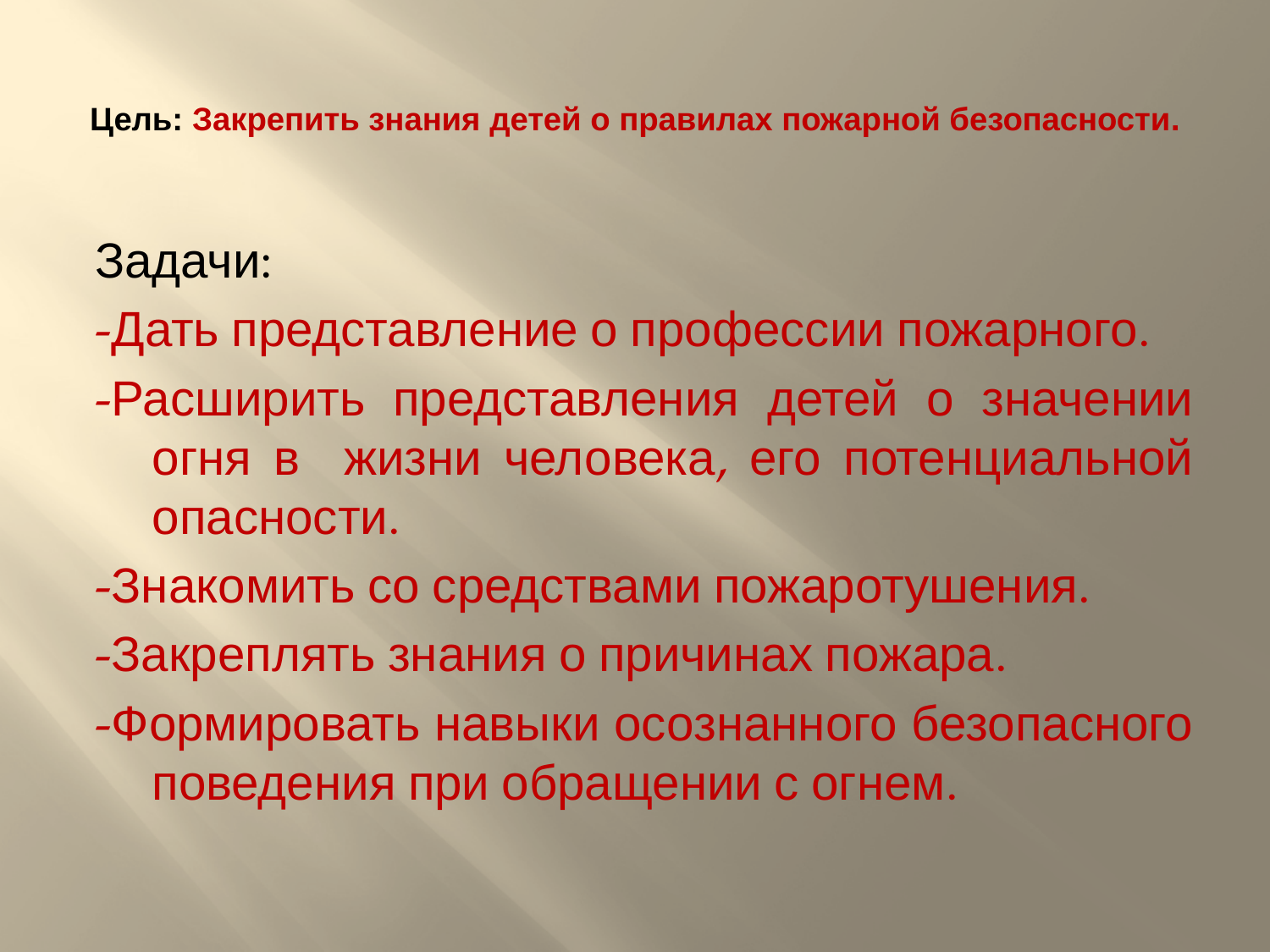

# Цель: Закрепить знания детей о правилах пожарной безопасности.
Задачи:
-Дать представление о профессии пожарного.
-Расширить представления детей о значении огня в  жизни человека, его потенциальной опасности.
-Знакомить со средствами пожаротушения.
-Закреплять знания о причинах пожара.
-Формировать навыки осознанного безопасного поведения при обращении с огнем.